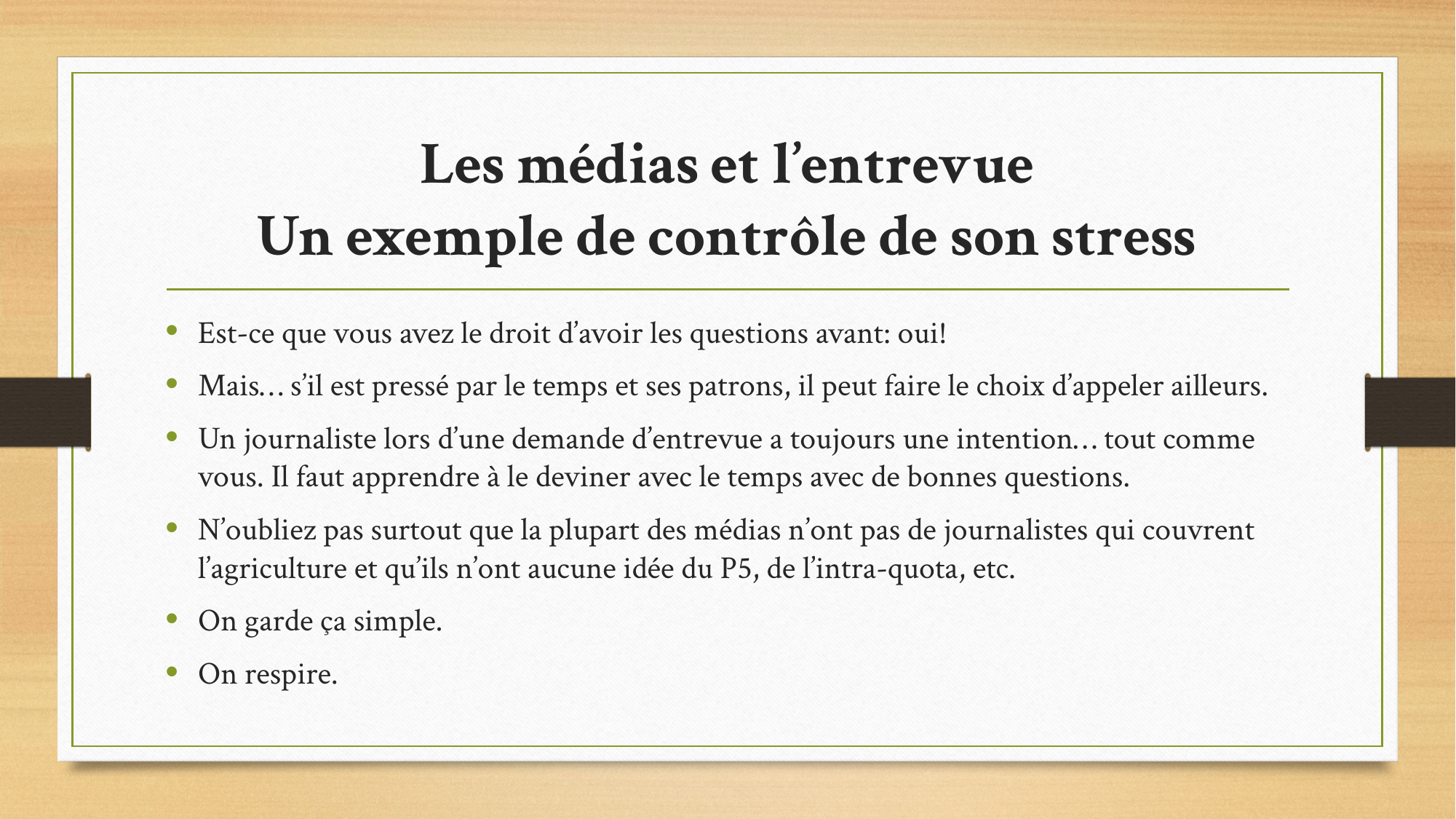

# Les médias et l’entrevue Un exemple de contrôle de son stress
Est-ce que vous avez le droit d’avoir les questions avant: oui!
Mais… s’il est pressé par le temps et ses patrons, il peut faire le choix d’appeler ailleurs.
Un journaliste lors d’une demande d’entrevue a toujours une intention… tout comme vous. Il faut apprendre à le deviner avec le temps avec de bonnes questions.
N’oubliez pas surtout que la plupart des médias n’ont pas de journalistes qui couvrent l’agriculture et qu’ils n’ont aucune idée du P5, de l’intra-quota, etc.
On garde ça simple.
On respire.